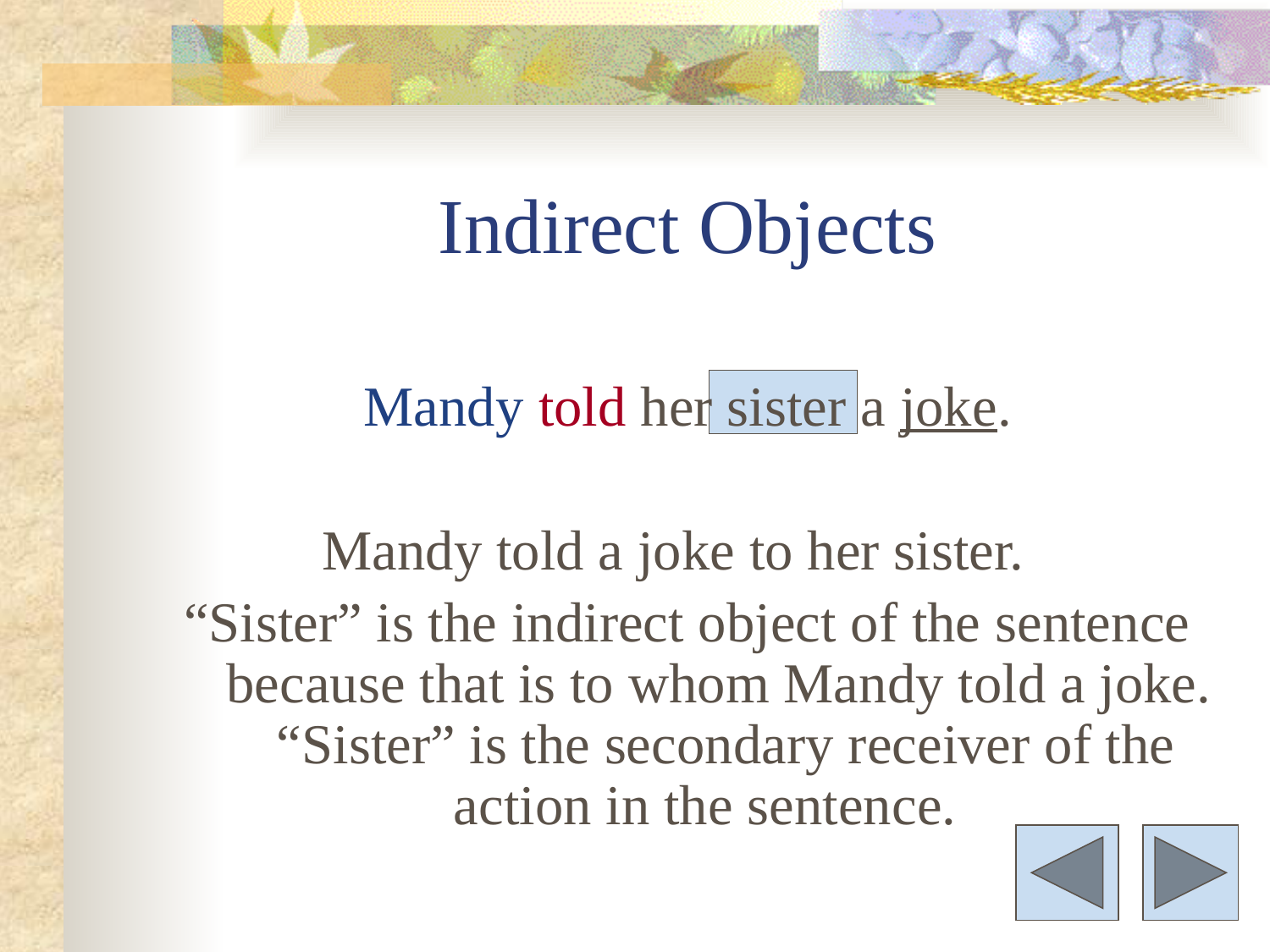

# Indirect Objects

Mandy told her sister a joke.

Mandy told a joke to her sister.
“Sister” is the indirect object of the sentence because that is to whom Mandy told a joke.  “Sister” is the secondary receiver of the action in the sentence.